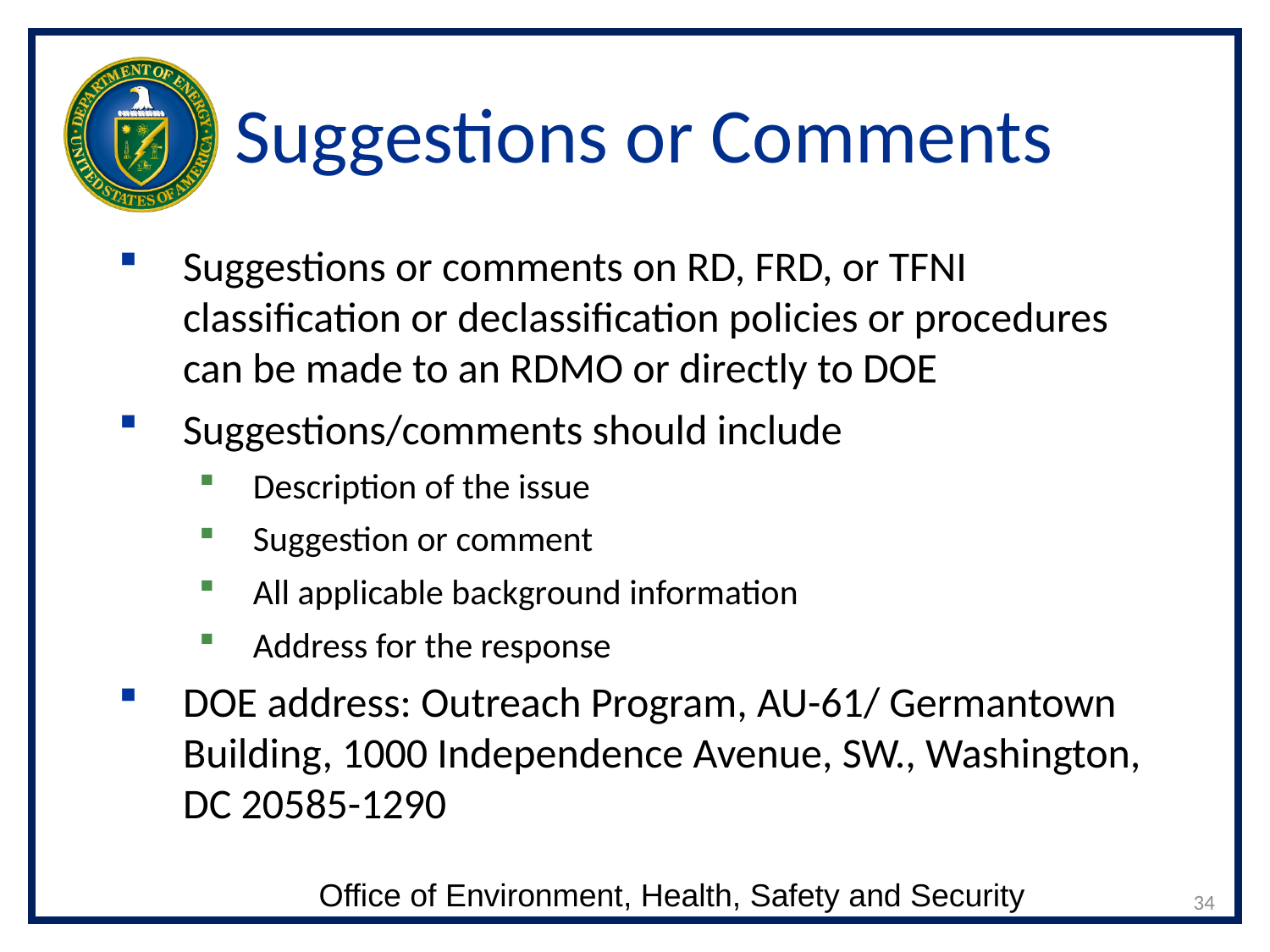

# Suggestions or Comments
Suggestions or comments on RD, FRD, or TFNI  classification or declassification policies or procedures can be made to an RDMO or directly to DOE
Suggestions/comments should include
Description of the issue
Suggestion or comment
All applicable background information
Address for the response
DOE address: Outreach Program, AU-61/ Germantown Building, 1000 Independence Avenue, SW., Washington, DC 20585-1290
34